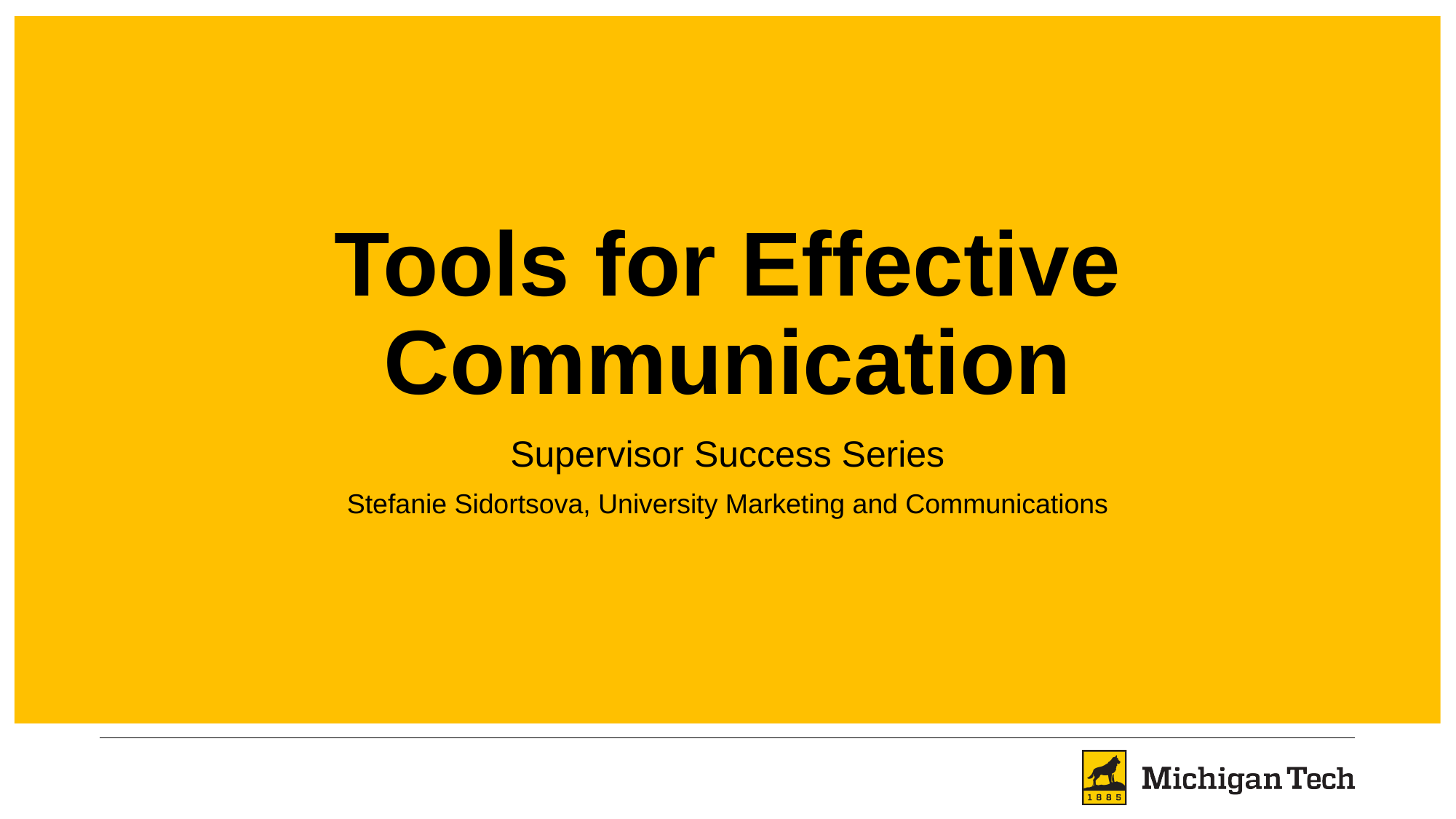

# Tools for Effective Communication
Supervisor Success Series
Stefanie Sidortsova, University Marketing and Communications